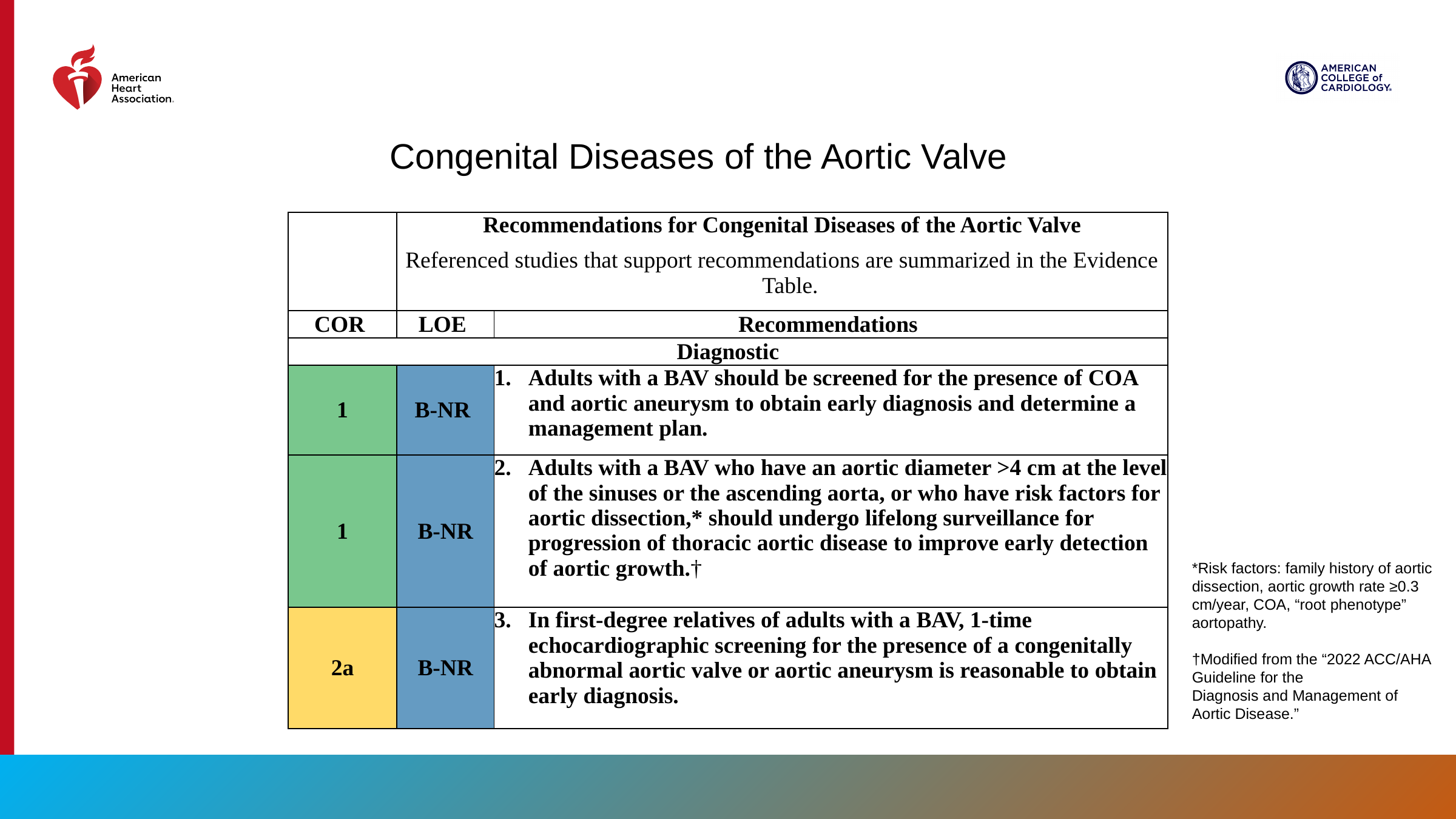

Congenital Diseases of the Aortic Valve
|  | Recommendations for Congenital Diseases of the Aortic Valve Referenced studies that support recommendations are summarized in the Evidence Table. |  |
| --- | --- | --- |
| COR | LOE | Recommendations |
| Diagnostic |  |  |
| 1 | B-NR | Adults with a BAV should be screened for the presence of COA and aortic aneurysm to obtain early diagnosis and determine a management plan. |
| 1 | B-NR | Adults with a BAV who have an aortic diameter >4 cm at the level of the sinuses or the ascending aorta, or who have risk factors for aortic dissection,\* should undergo lifelong surveillance for progression of thoracic aortic disease to improve early detection of aortic growth.† |
| 2a | B-NR | In first-degree relatives of adults with a BAV, 1-time echocardiographic screening for the presence of a congenitally abnormal aortic valve or aortic aneurysm is reasonable to obtain early diagnosis. |
*Risk factors: family history of aortic dissection, aortic growth rate ≥0.3 cm/year, COA, “root phenotype” aortopathy.

†Modified from the “2022 ACC/AHA Guideline for the
Diagnosis and Management of Aortic Disease.”